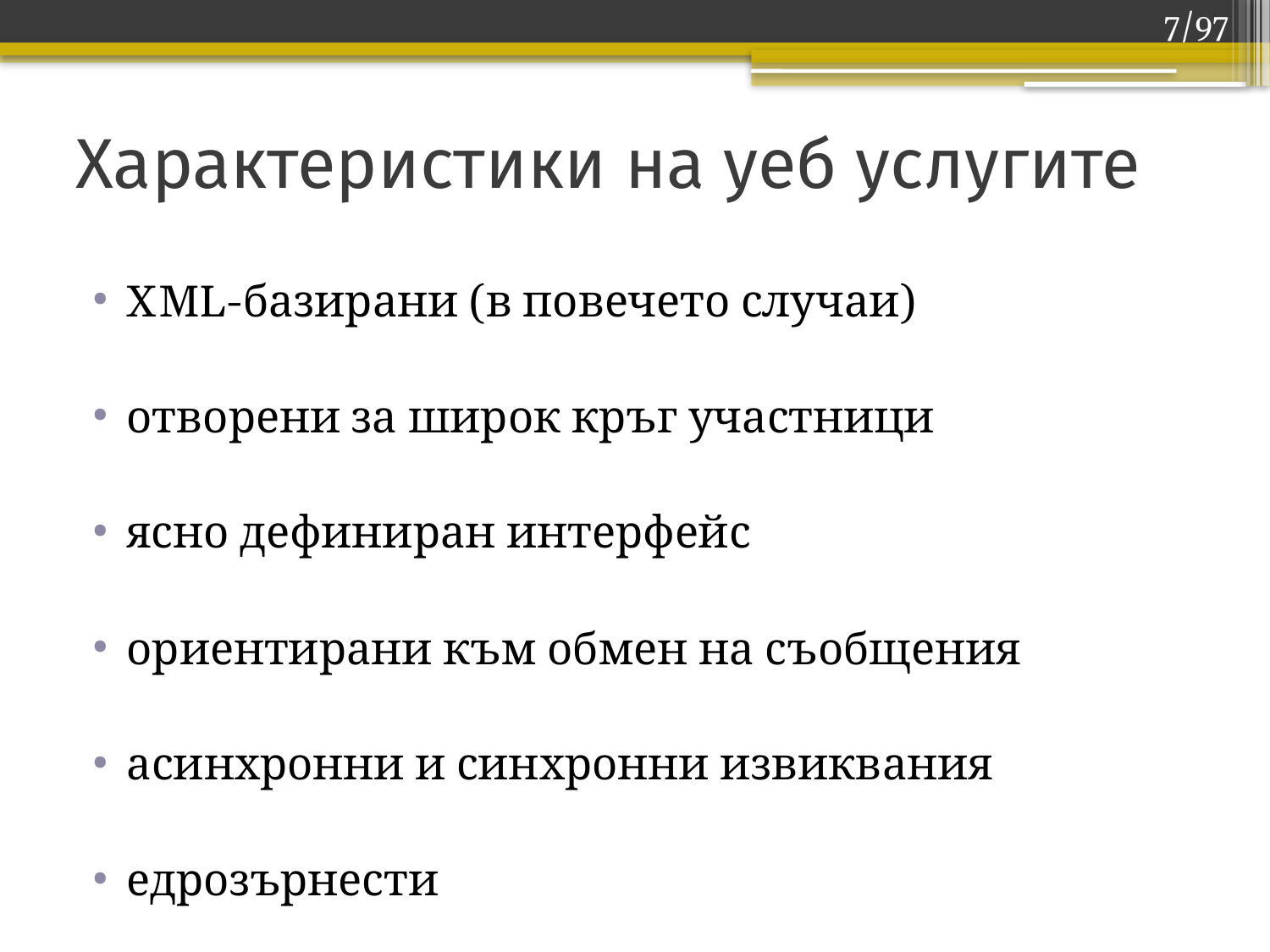

7/97
# Характеристики на уеб услугите
XML-базирани (в повечето случаи)

отворени за широк кръг участници

ясно дефиниран интерфейс

ориентирани към обмен на съобщения

асинхронни и синхронни извиквания

едрозърнести